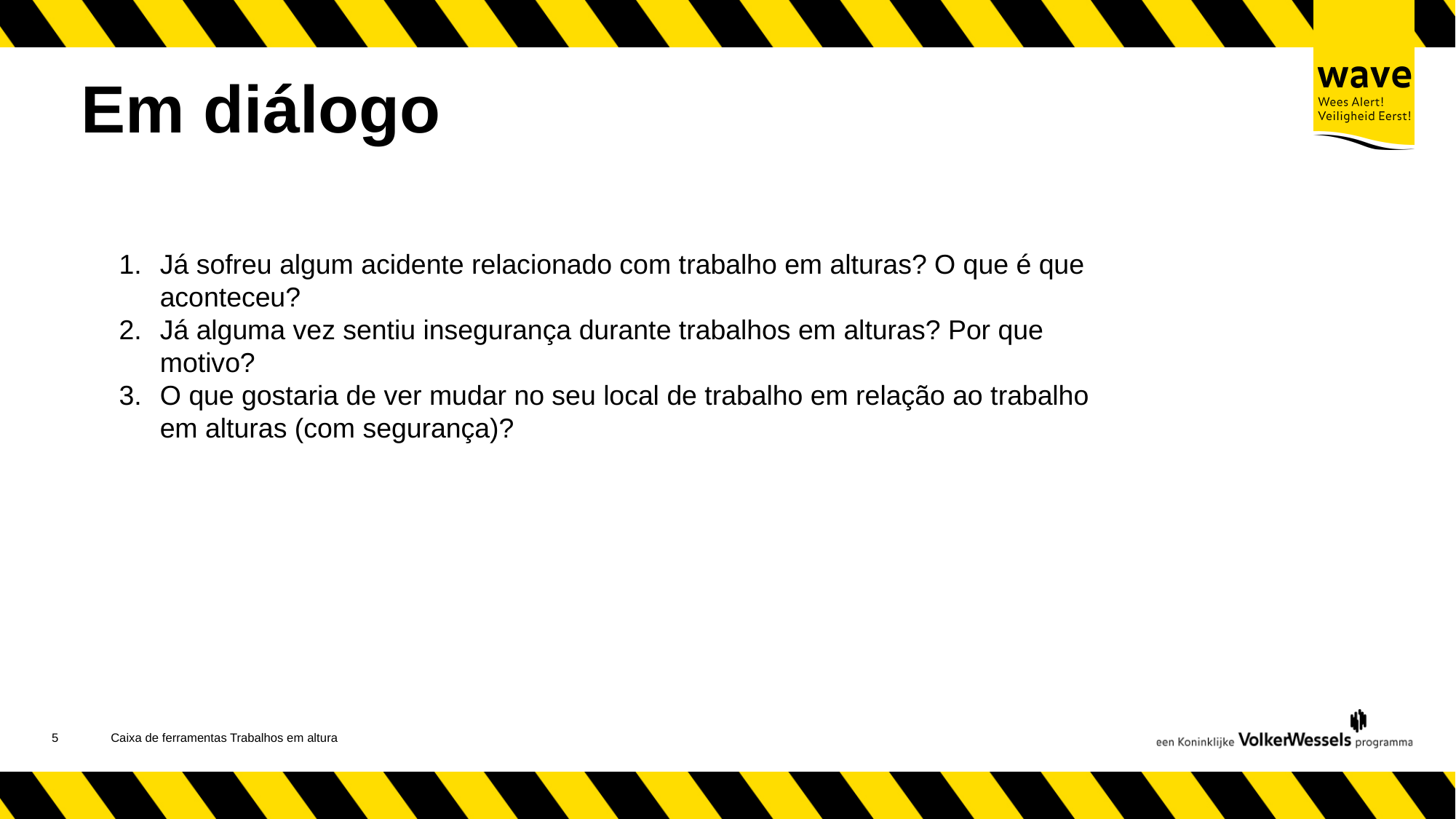

# Em diálogo

Já sofreu algum acidente relacionado com trabalho em alturas? O que é que aconteceu?
Já alguma vez sentiu insegurança durante trabalhos em alturas? Por que motivo?
O que gostaria de ver mudar no seu local de trabalho em relação ao trabalho em alturas (com segurança)?

5
Caixa de ferramentas Trabalhos em altura